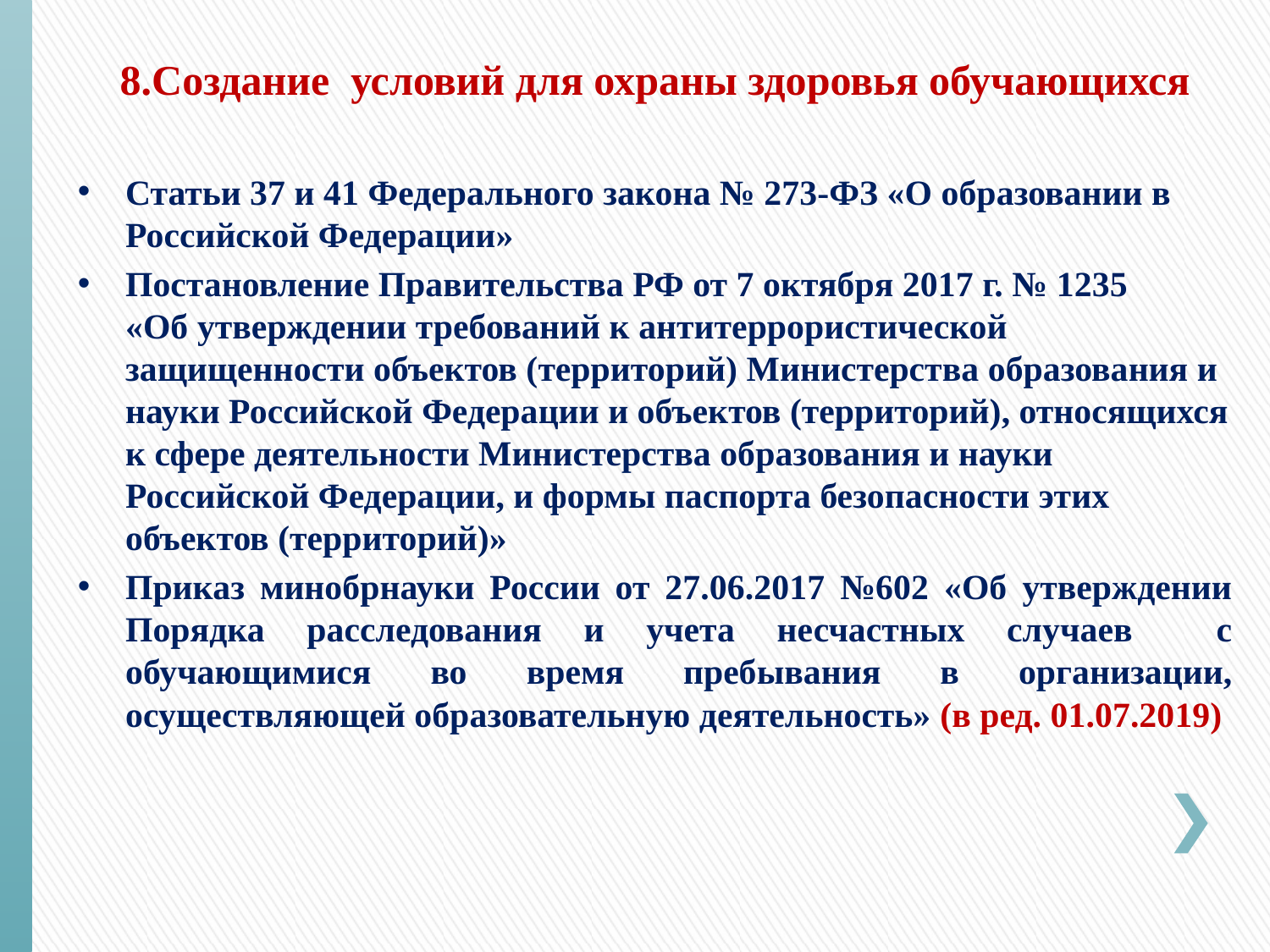

8.Создание  условий для охраны здоровья обучающихся

Статьи 37 и 41 Федерального закона № 273-ФЗ «О образовании в Российской Федерации»
Постановление Правительства РФ от 7 октября 2017 г. № 1235
«Об утверждении требований к антитеррористической защищенности объектов (территорий) Министерства образования и науки Российской Федерации и объектов (территорий), относящихся к сфере деятельности Министерства образования и науки Российской Федерации, и формы паспорта безопасности этих объектов (территорий)»
Приказ минобрнауки России от 27.06.2017 №602 «Об утверждении Порядка расследования и учета несчастных случаев  с обучающимися во время пребывания в организации, осуществляющей образовательную деятельность» (в ред. 01.07.2019)

#